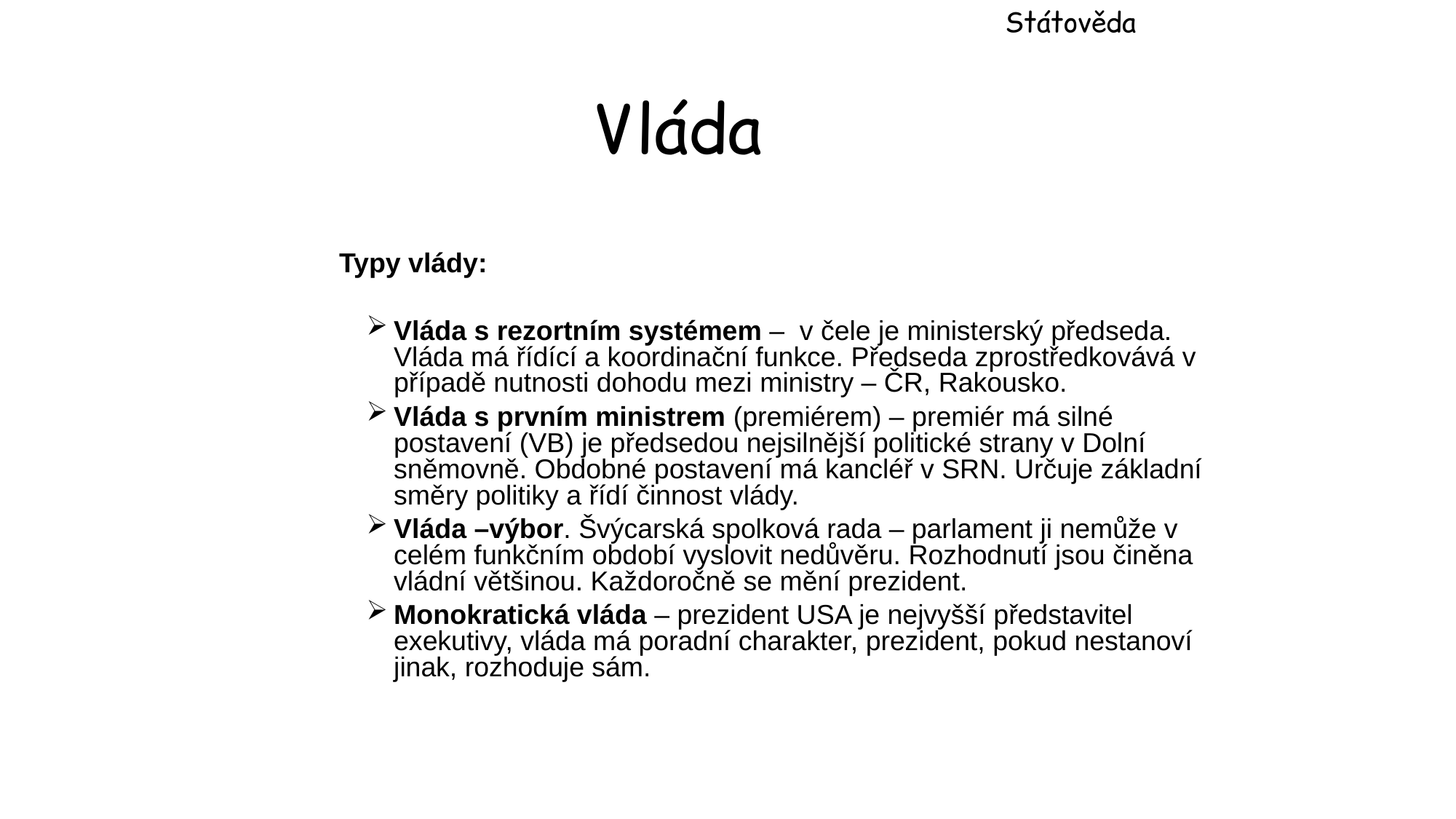

Státověda

Vláda
	Typy vlády:

Vláda s rezortním systémem –  v čele je ministerský předseda. Vláda má řídící a koordinační funkce. Předseda zprostředkovává v případě nutnosti dohodu mezi ministry – ČR, Rakousko.
Vláda s prvním ministrem (premiérem) – premiér má silné postavení (VB) je předsedou nejsilnější politické strany v Dolní sněmovně. Obdobné postavení má kancléř v SRN. Určuje základní směry politiky a řídí činnost vlády.
Vláda –výbor. Švýcarská spolková rada – parlament ji nemůže v celém funkčním období vyslovit nedůvěru. Rozhodnutí jsou činěna vládní většinou. Každoročně se mění prezident.
Monokratická vláda – prezident USA je nejvyšší představitel exekutivy, vláda má poradní charakter, prezident, pokud nestanoví jinak, rozhoduje sám.